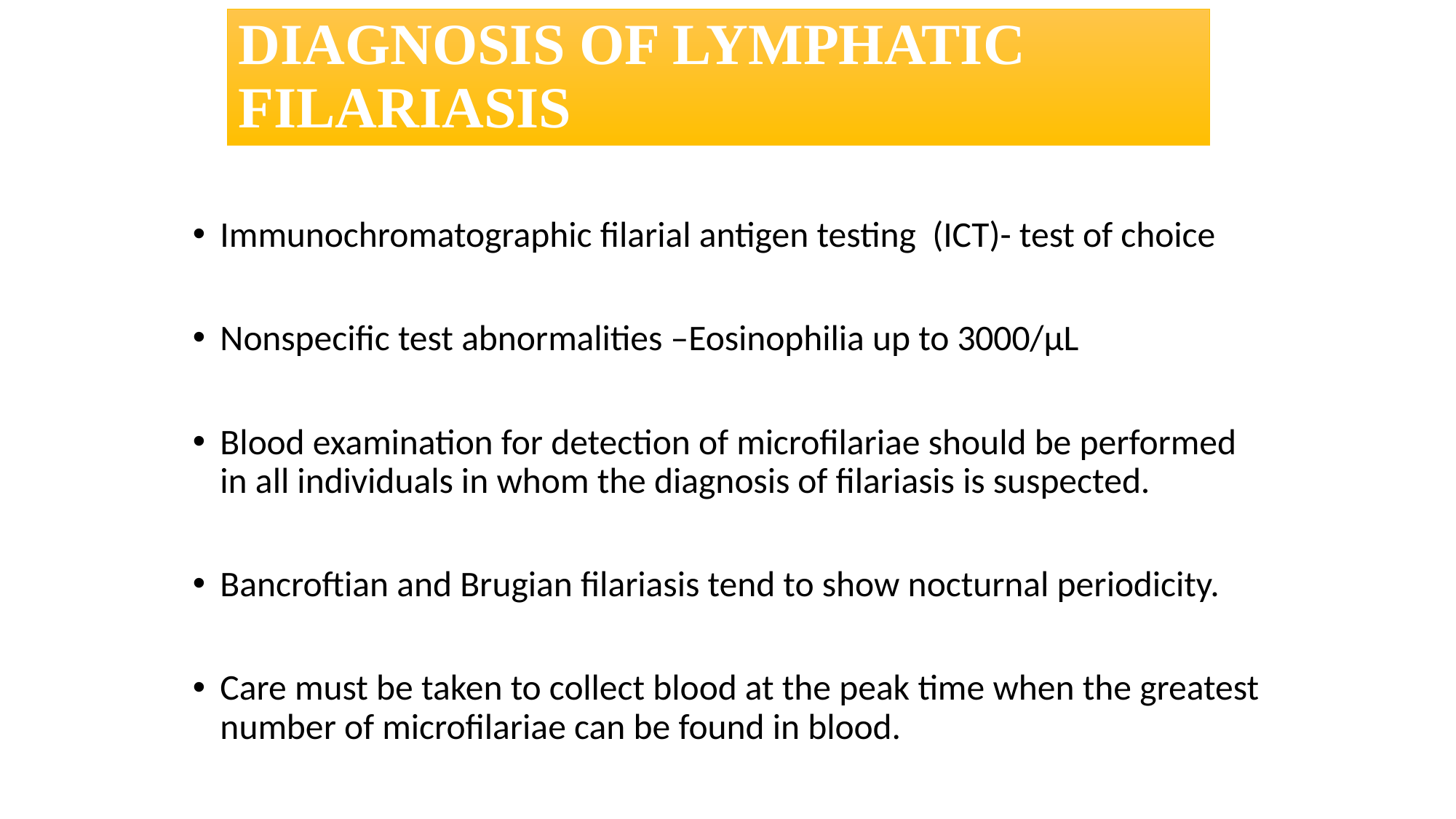

# DIAGNOSIS OF LYMPHATIC FILARIASIS

Immunochromatographic filarial antigen testing  (ICT)- test of choice

Nonspecific test abnormalities –Eosinophilia up to 3000/µL

Blood examination for detection of microfilariae should be performed in all individuals in whom the diagnosis of filariasis is suspected.

Bancroftian and Brugian filariasis tend to show nocturnal periodicity.

Care must be taken to collect blood at the peak time when the greatest number of microfilariae can be found in blood.